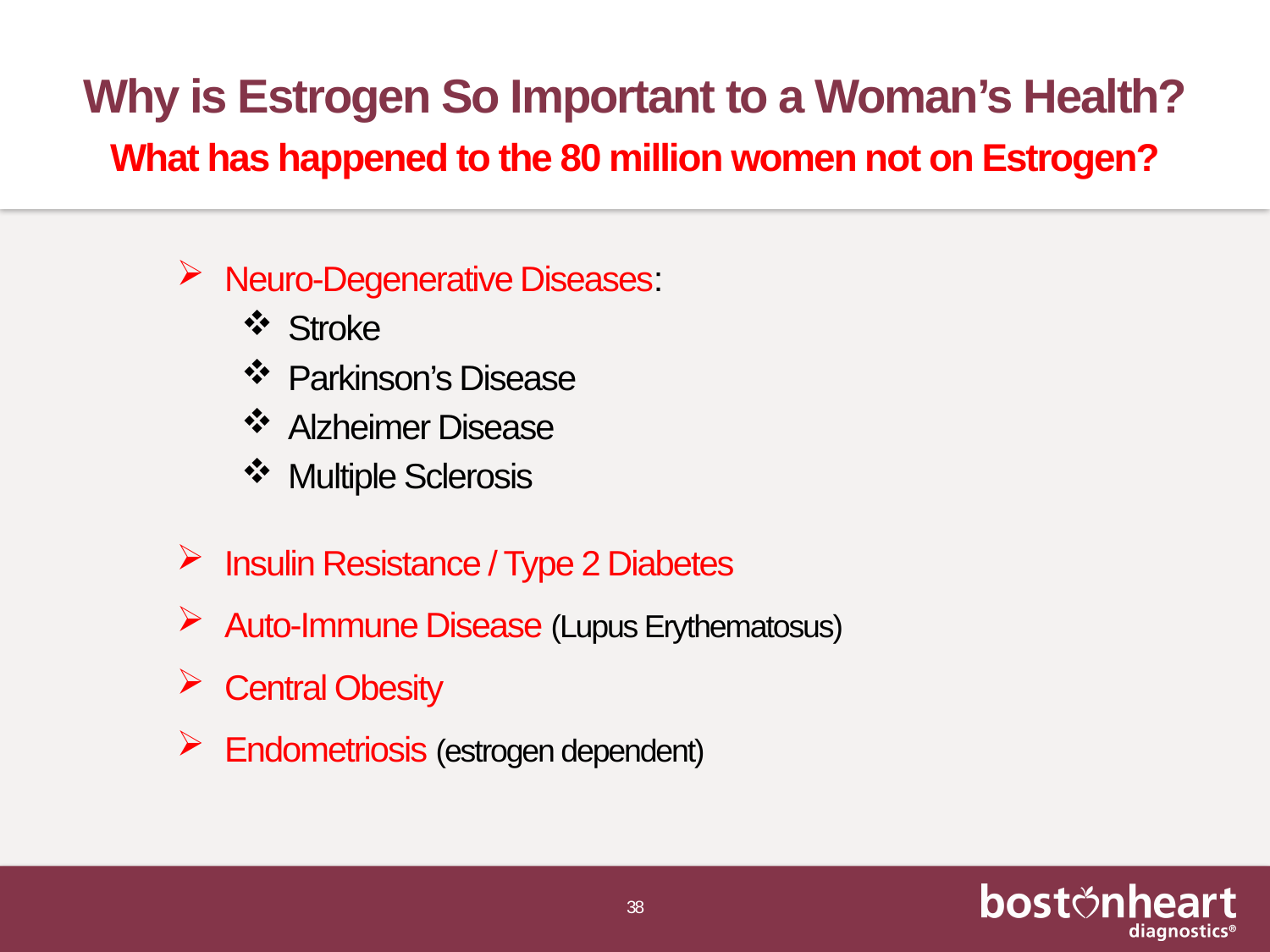

# Why is Estrogen So Important to a Woman’s Health? What has happened to the 80 million women not on Estrogen?
Neuro-Degenerative Diseases:
Stroke
Parkinson’s Disease
Alzheimer Disease
Multiple Sclerosis

Insulin Resistance / Type 2 Diabetes
Auto-Immune Disease (Lupus Erythematosus)
Central Obesity
Endometriosis (estrogen dependent)

38